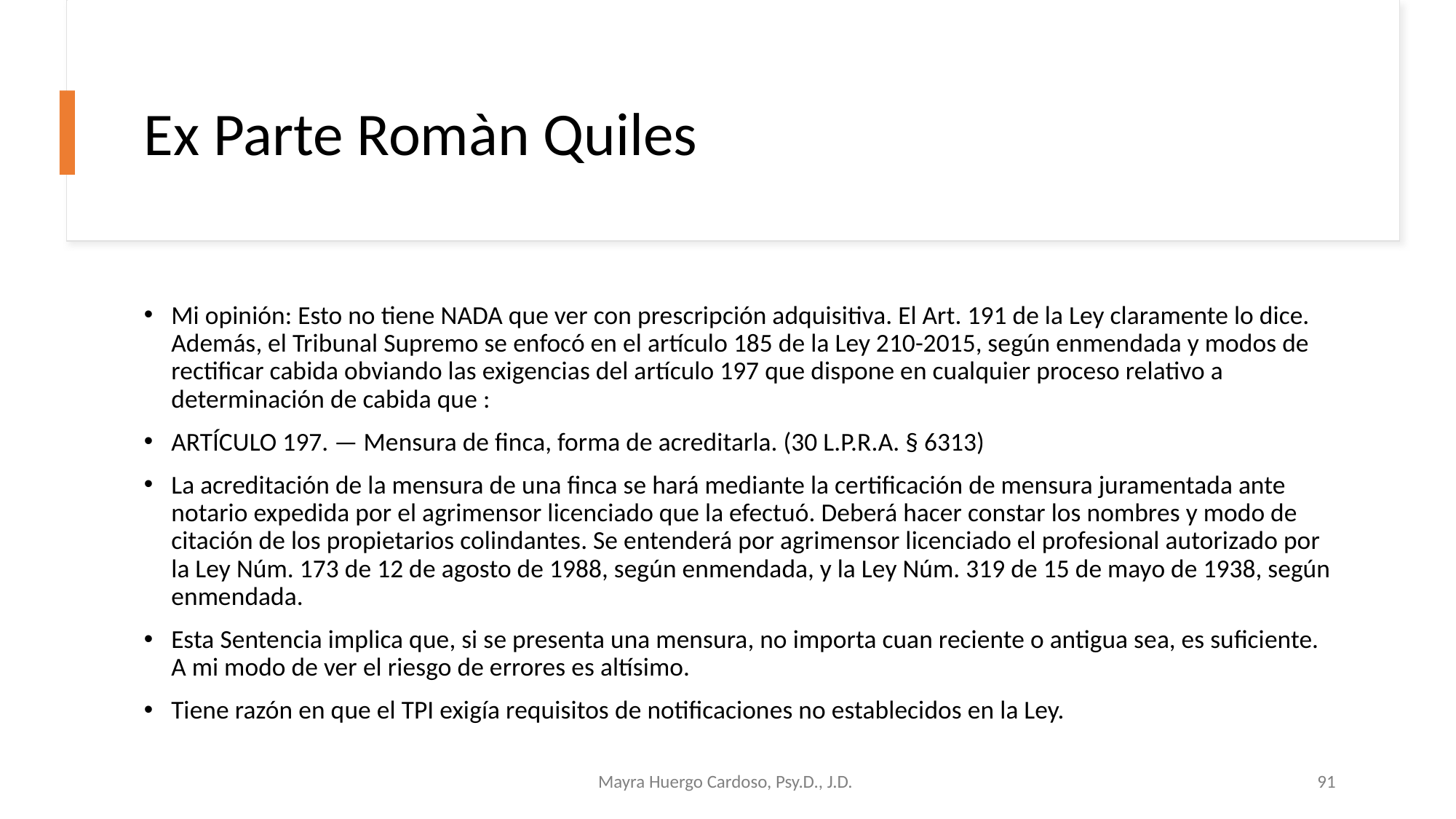

# Ex Parte Romàn Quiles

Mi opinión: Esto no tiene NADA que ver con prescripción adquisitiva. El Art. 191 de la Ley claramente lo dice. Además, el Tribunal Supremo se enfocó en el artículo 185 de la Ley 210-2015, según enmendada y modos de rectificar cabida obviando las exigencias del artículo 197 que dispone en cualquier proceso relativo a determinación de cabida que :
ARTÍCULO 197. — Mensura de finca, forma de acreditarla. (30 L.P.R.A. § 6313)
La acreditación de la mensura de una finca se hará mediante la certificación de mensura juramentada ante notario expedida por el agrimensor licenciado que la efectuó. Deberá hacer constar los nombres y modo de citación de los propietarios colindantes. Se entenderá por agrimensor licenciado el profesional autorizado por la Ley Núm. 173 de 12 de agosto de 1988, según enmendada, y la Ley Núm. 319 de 15 de mayo de 1938, según enmendada.
Esta Sentencia implica que, si se presenta una mensura, no importa cuan reciente o antigua sea, es suficiente. A mi modo de ver el riesgo de errores es altísimo.
Tiene razón en que el TPI exigía requisitos de notificaciones no establecidos en la Ley.

Mayra Huergo Cardoso, Psy.D., J.D.
91